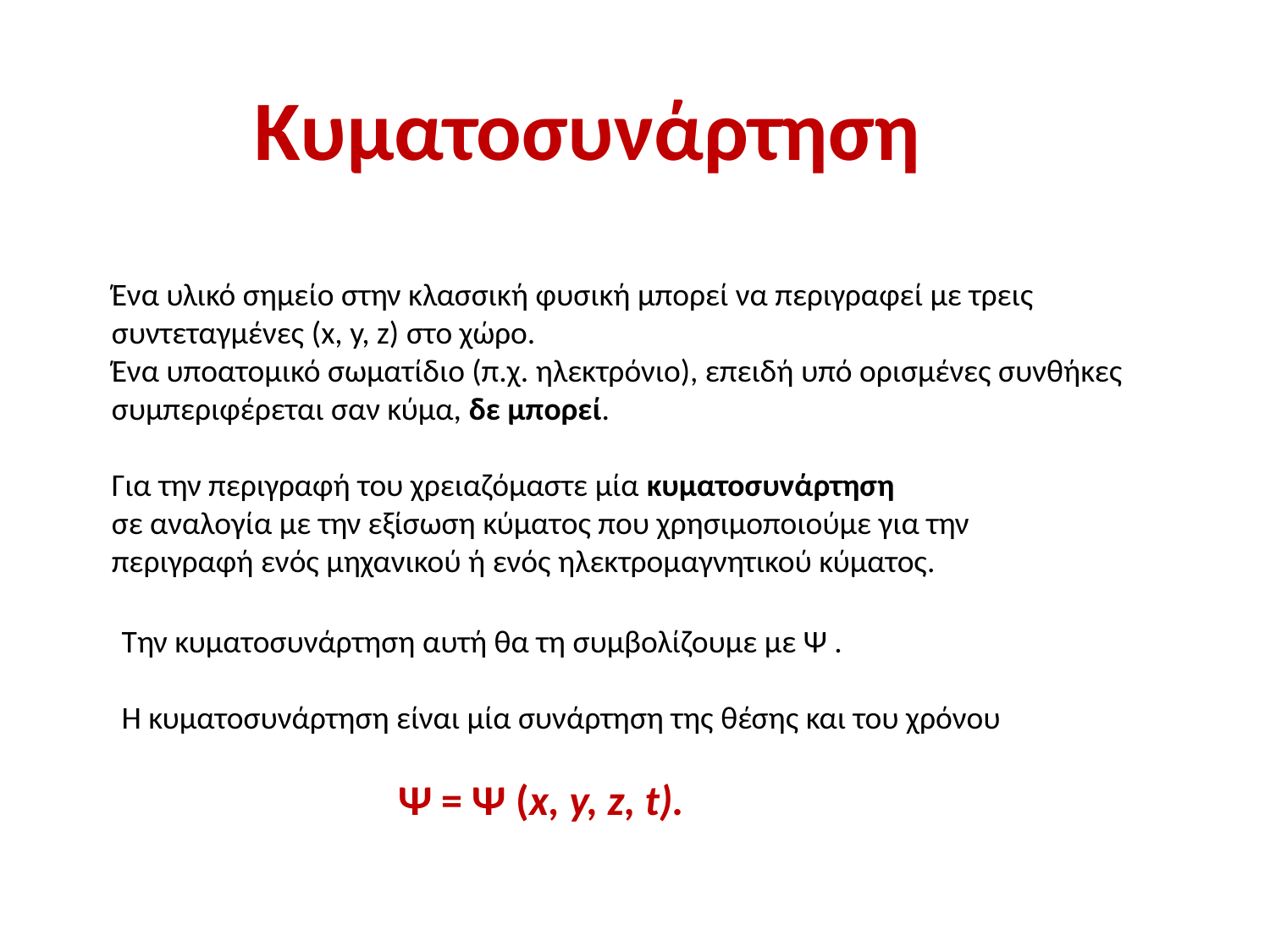

Κυματοσυνάρτηση
Ένα υλικό σημείο στην κλασσική φυσική μπορεί να περιγραφεί με τρεις συντεταγμένες (x, y, z) στο χώρο.
Ένα υποατομικό σωματίδιο (π.χ. ηλεκτρόνιο), επειδή υπό ορισμένες συνθήκες συμπεριφέρεται σαν κύμα, δε μπορεί.

Για την περιγραφή του χρειαζόμαστε μία κυματοσυνάρτηση
σε αναλογία με την εξίσωση κύματος που χρησιμοποιούμε για την
περιγραφή ενός μηχανικού ή ενός ηλεκτρομαγνητικού κύματος.
Την κυματοσυνάρτηση αυτή θα τη συμβολίζουμε με Ψ .
Η κυματοσυνάρτηση είναι μία συνάρτηση της θέσης και του χρόνου
                             Ψ = Ψ (x, y, z, t).